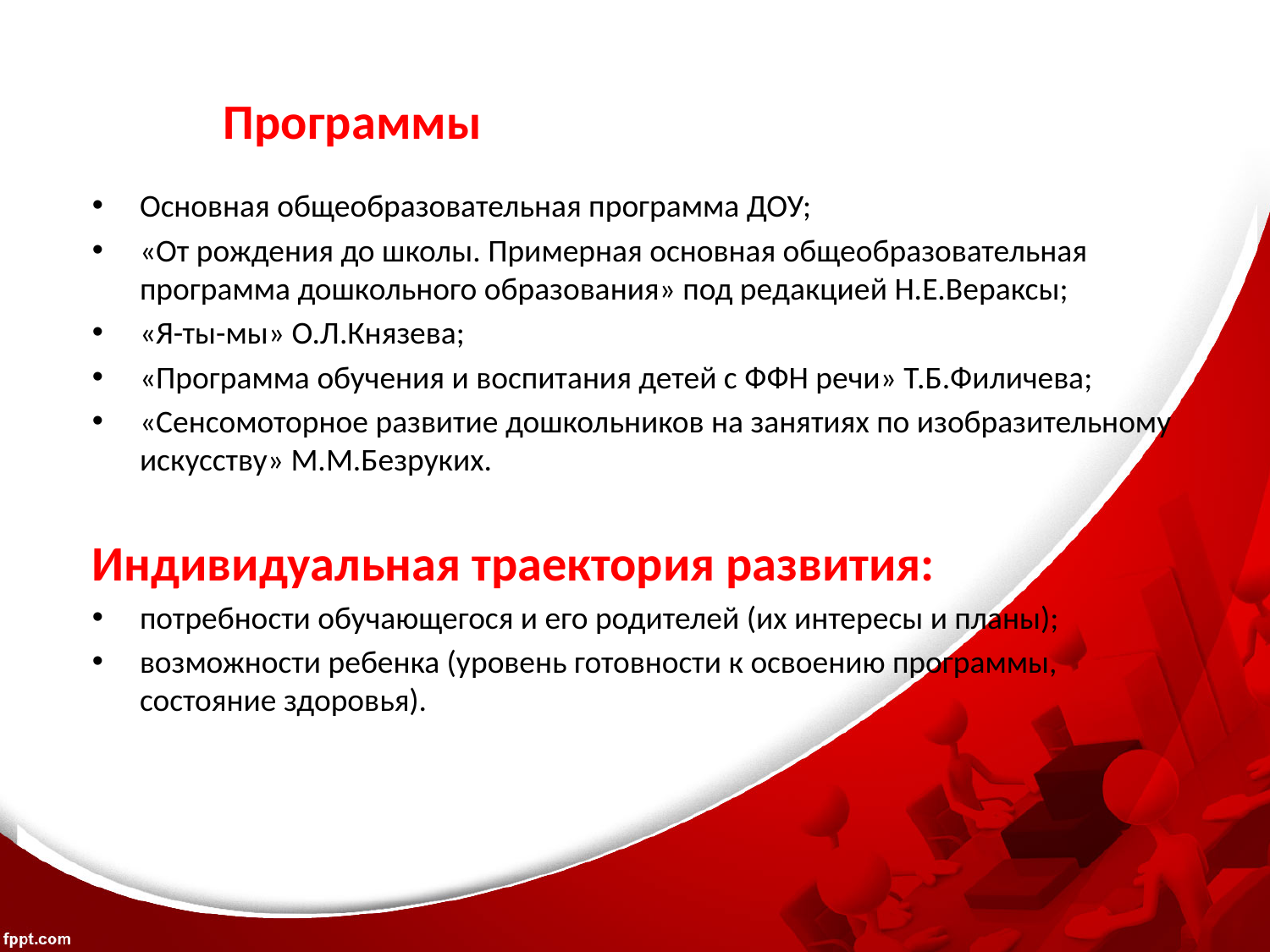

# Программы
Основная общеобразовательная программа ДОУ;
«От рождения до школы. Примерная основная общеобразовательная программа дошкольного образования» под редакцией Н.Е.Вераксы;
«Я-ты-мы» О.Л.Князева;
«Программа обучения и воспитания детей с ФФН речи» Т.Б.Филичева;
«Сенсомоторное развитие дошкольников на занятиях по изобразительному искусству» М.М.Безруких.

Индивидуальная траектория развития:
потребности обучающегося и его родителей (их интересы и планы);
возможности ребенка (уровень готовности к освоению программы, состояние здоровья).